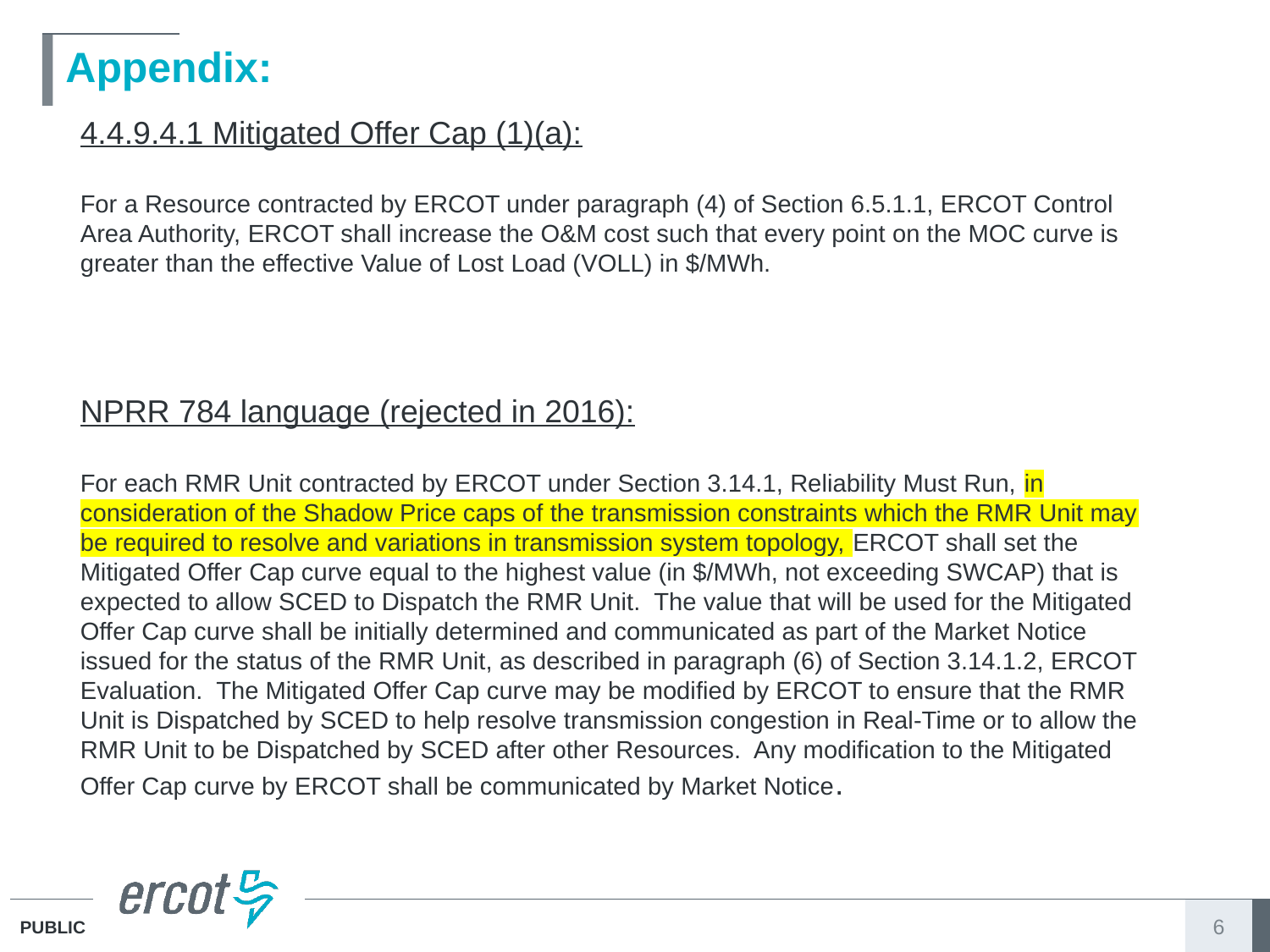

# Appendix:
4.4.9.4.1 Mitigated Offer Cap (1)(a):

For a Resource contracted by ERCOT under paragraph (4) of Section 6.5.1.1, ERCOT Control Area Authority, ERCOT shall increase the O&M cost such that every point on the MOC curve is greater than the effective Value of Lost Load (VOLL) in $/MWh.

NPRR 784 language (rejected in 2016):

For each RMR Unit contracted by ERCOT under Section 3.14.1, Reliability Must Run, in consideration of the Shadow Price caps of the transmission constraints which the RMR Unit may be required to resolve and variations in transmission system topology, ERCOT shall set the Mitigated Offer Cap curve equal to the highest value (in $/MWh, not exceeding SWCAP) that is expected to allow SCED to Dispatch the RMR Unit.  The value that will be used for the Mitigated Offer Cap curve shall be initially determined and communicated as part of the Market Notice issued for the status of the RMR Unit, as described in paragraph (6) of Section 3.14.1.2, ERCOT Evaluation.  The Mitigated Offer Cap curve may be modified by ERCOT to ensure that the RMR Unit is Dispatched by SCED to help resolve transmission congestion in Real-Time or to allow the RMR Unit to be Dispatched by SCED after other Resources.  Any modification to the Mitigated Offer Cap curve by ERCOT shall be communicated by Market Notice.

6